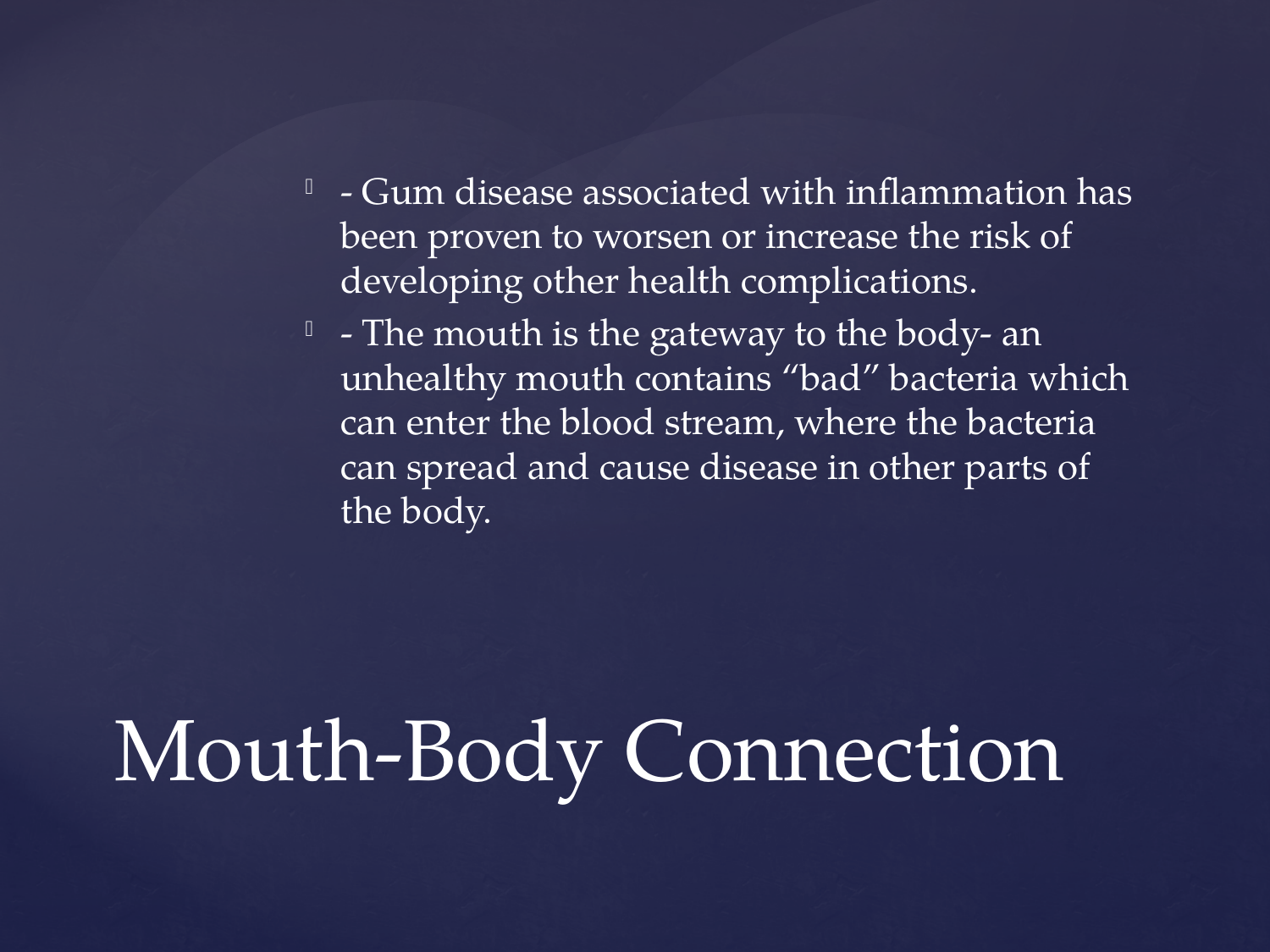

- Gum disease associated with inflammation has been proven to worsen or increase the risk of developing other health complications.
- The mouth is the gateway to the body- an unhealthy mouth contains “bad” bacteria which can enter the blood stream, where the bacteria can spread and cause disease in other parts of the body.
# Mouth-Body Connection